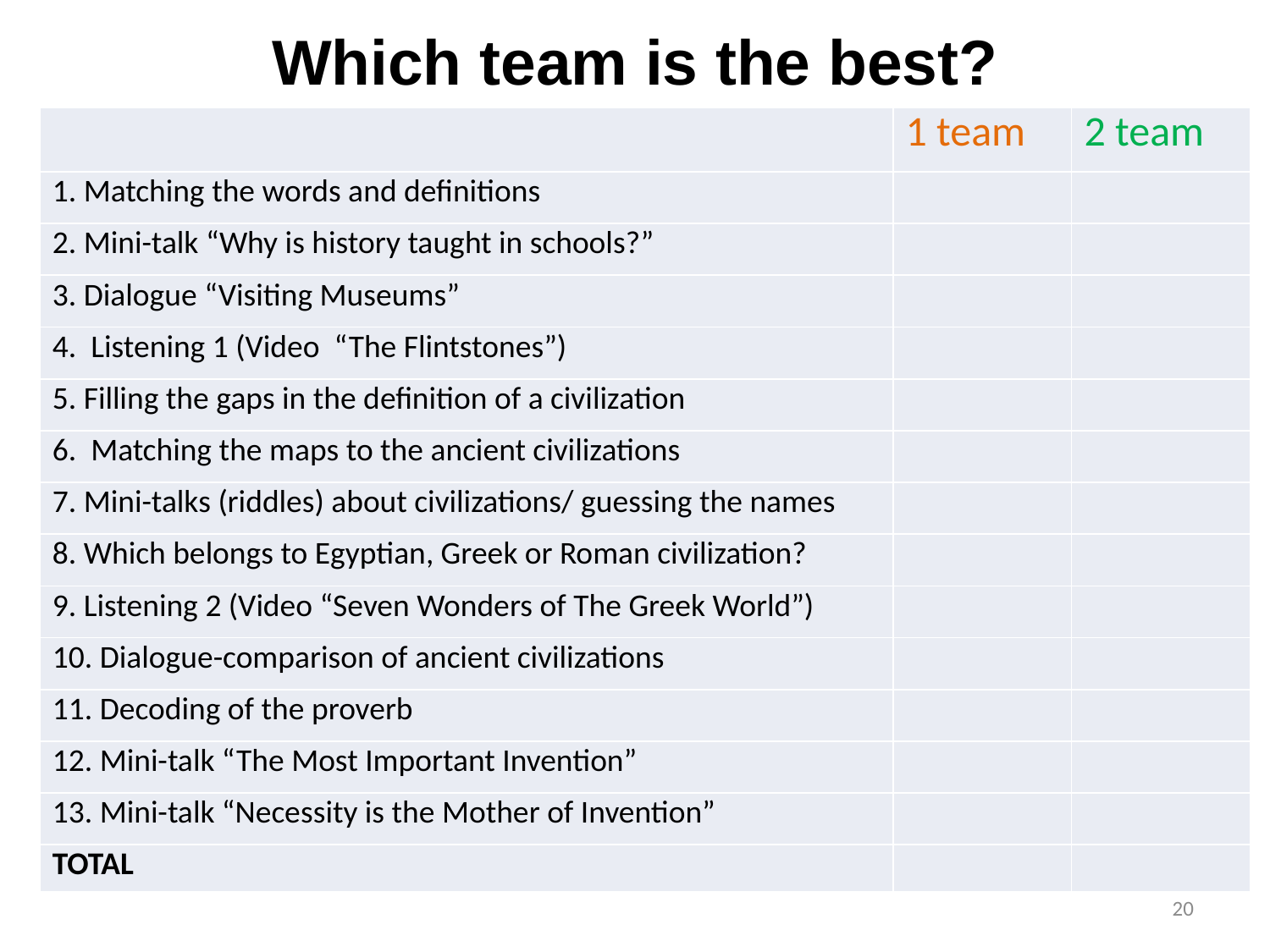

# Which team is the best?
|  | 1 team | 2 team |
| --- | --- | --- |
| 1. Matching the words and definitions |  |  |
| 2. Mini-talk “Why is history taught in schools?” |  |  |
| 3. Dialogue “Visiting Museums” |  |  |
| 4. Listening 1 (Video “The Flintstones”) |  |  |
| 5. Filling the gaps in the definition of a civilization |  |  |
| 6. Matching the maps to the ancient civilizations |  |  |
| 7. Mini-talks (riddles) about civilizations/ guessing the names |  |  |
| 8. Which belongs to Egyptian, Greek or Roman civilization? |  |  |
| 9. Listening 2 (Video “Seven Wonders of The Greek World”) |  |  |
| 10. Dialogue-comparison of ancient civilizations |  |  |
| 11. Decoding of the proverb |  |  |
| 12. Mini-talk “The Most Important Invention” |  |  |
| 13. Mini-talk “Necessity is the Mother of Invention” |  |  |
| TOTAL |  |  |

20